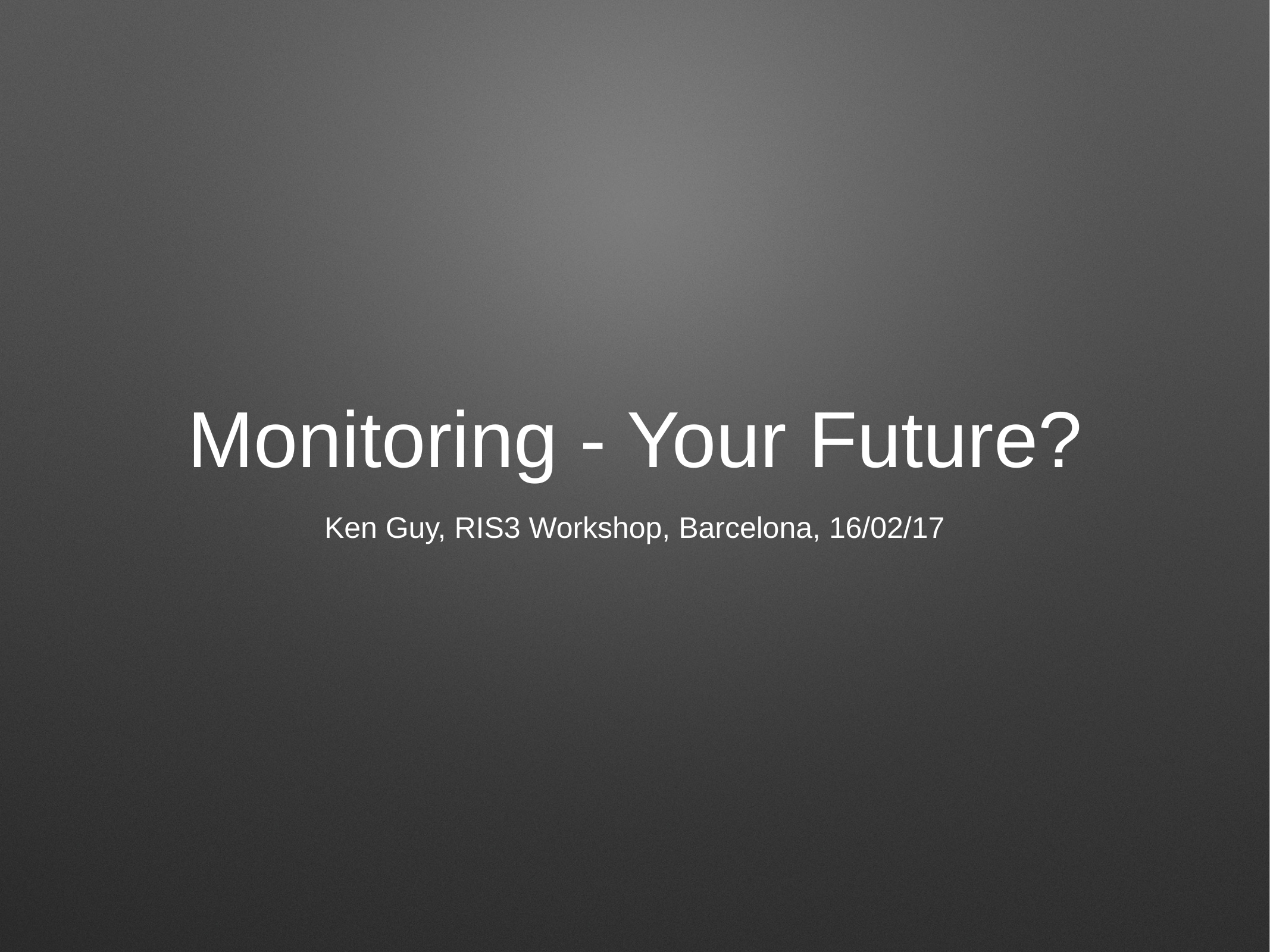

# Monitoring - Your Future?
Ken Guy, RIS3 Workshop, Barcelona, 16/02/17